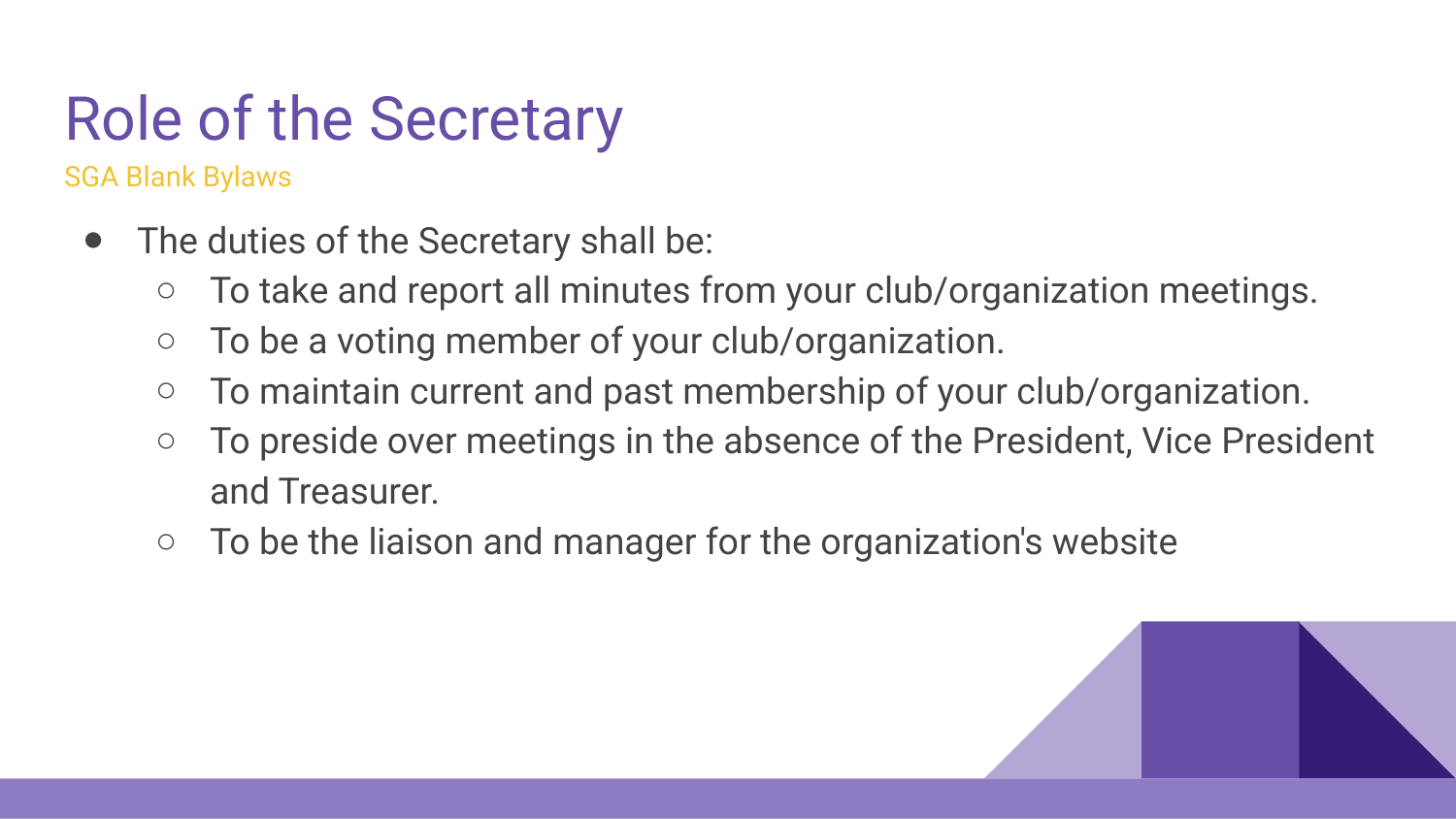

# Role of the Secretary
SGA Blank Bylaws
The duties of the Secretary shall be:
To take and report all minutes from your club/organization meetings.
To be a voting member of your club/organization.
To maintain current and past membership of your club/organization.
To preside over meetings in the absence of the President, Vice President and Treasurer.
To be the liaison and manager for the organization's website